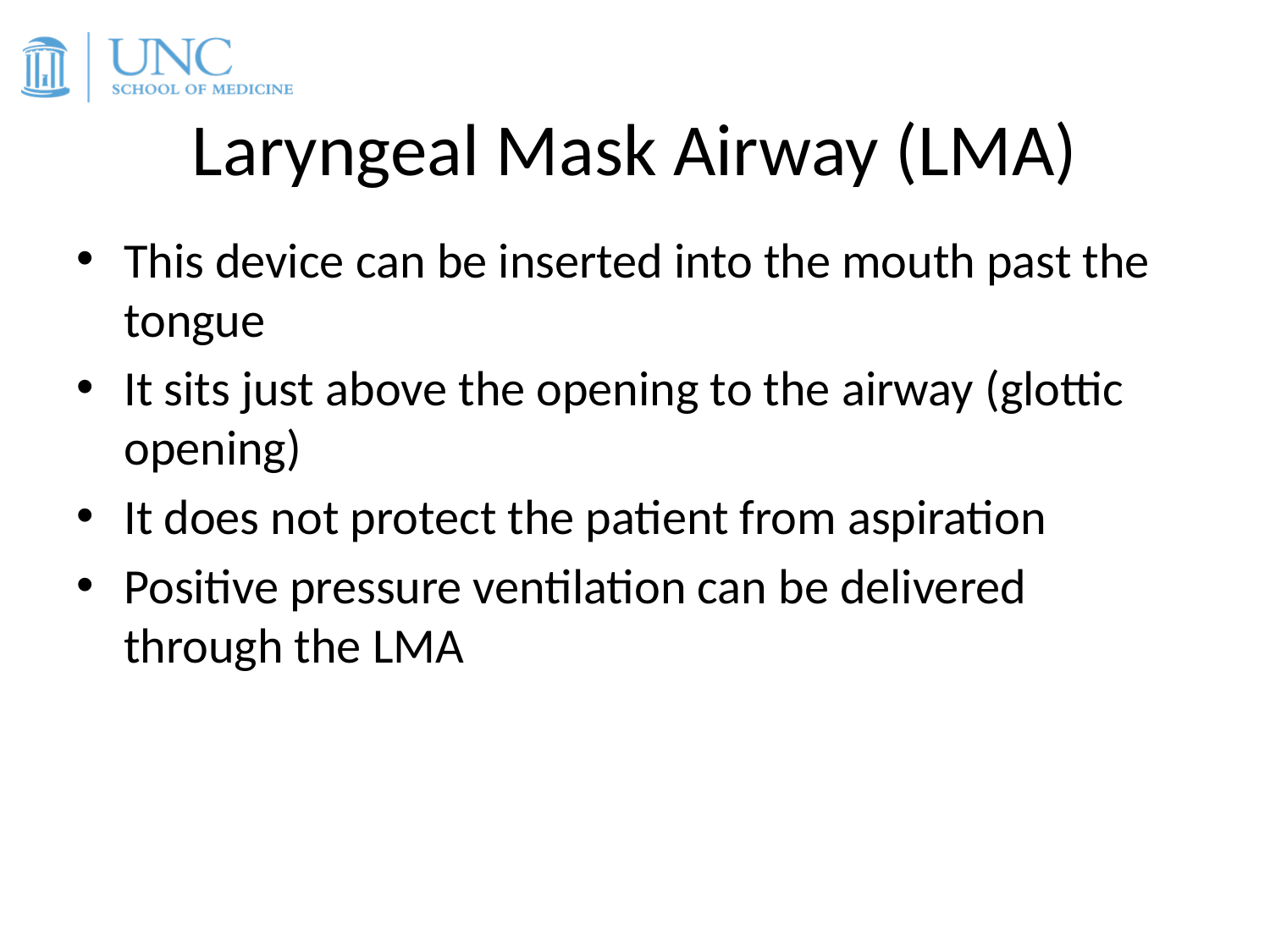

# Laryngeal Mask Airway (LMA)
This device can be inserted into the mouth past the tongue
It sits just above the opening to the airway (glottic opening)
It does not protect the patient from aspiration
Positive pressure ventilation can be delivered through the LMA